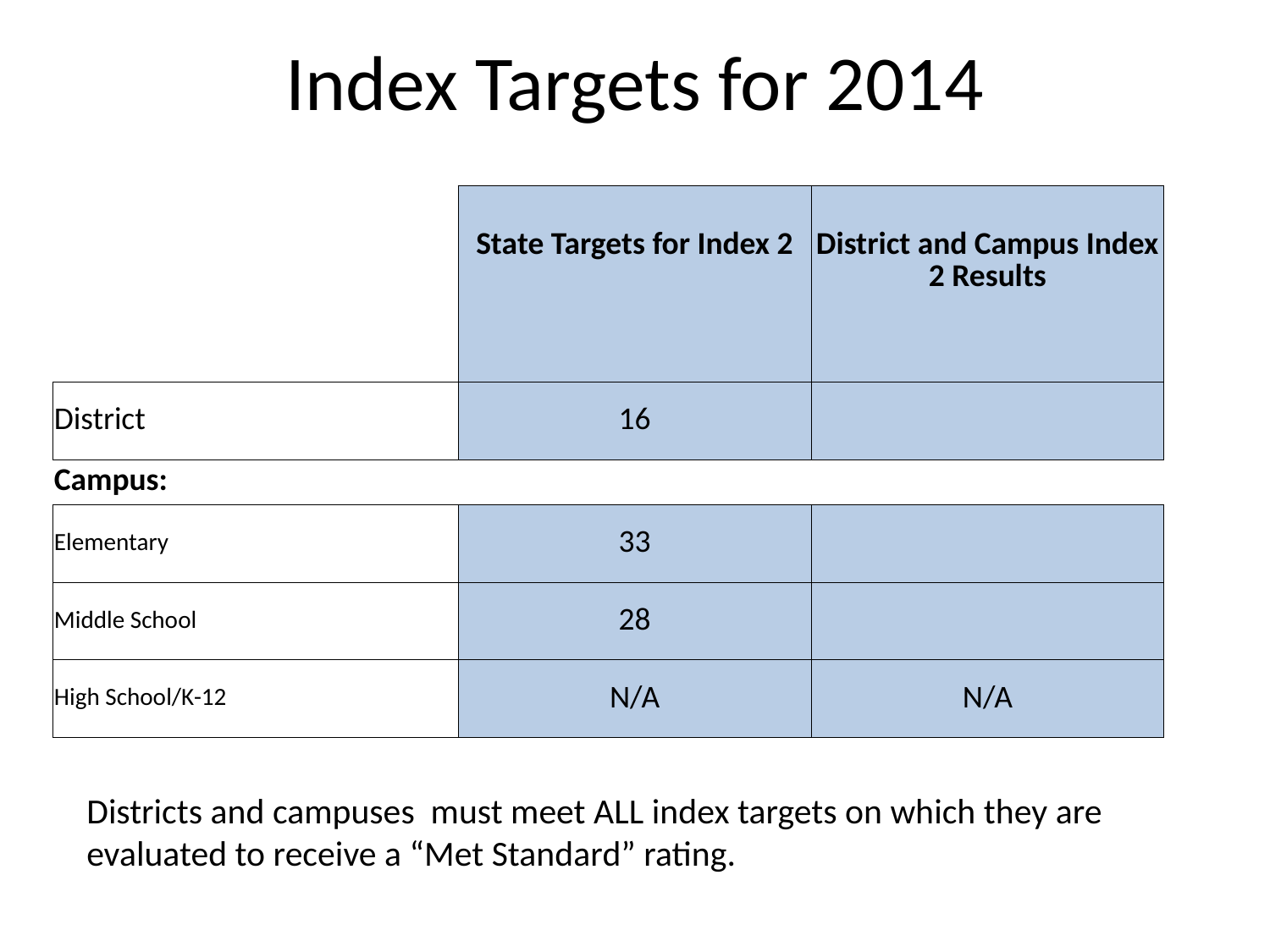

# Index Targets for 2014
|  |  |  |
| --- | --- | --- |
|  |  |  |
|  | State Targets for Index 2 | District and Campus Index 2 Results |
|  |  |  |
| District | 16 |  |
| Campus: |  |  |
| Elementary | 33 |  |
| Middle School | 28 |  |
| High School/K-12 | N/A | N/A |
|  |  |  |
Districts and campuses  must meet ALL index targets on which they are evaluated to receive a “Met Standard” rating.